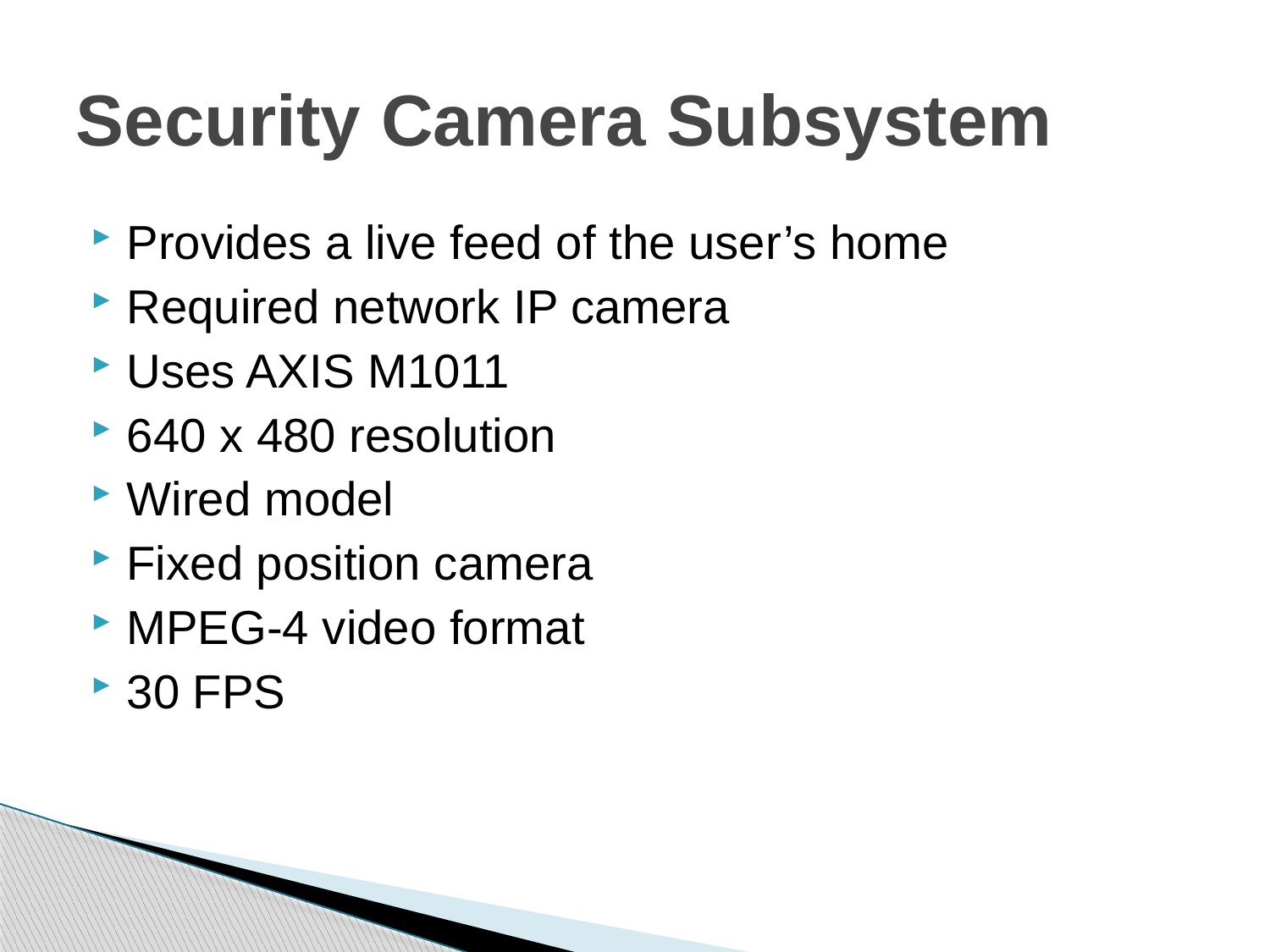

# Security Camera Subsystem
Provides a live feed of the user’s home
Required network IP camera
Uses AXIS M1011
640 x 480 resolution
Wired model
Fixed position camera
MPEG-4 video format
30 FPS